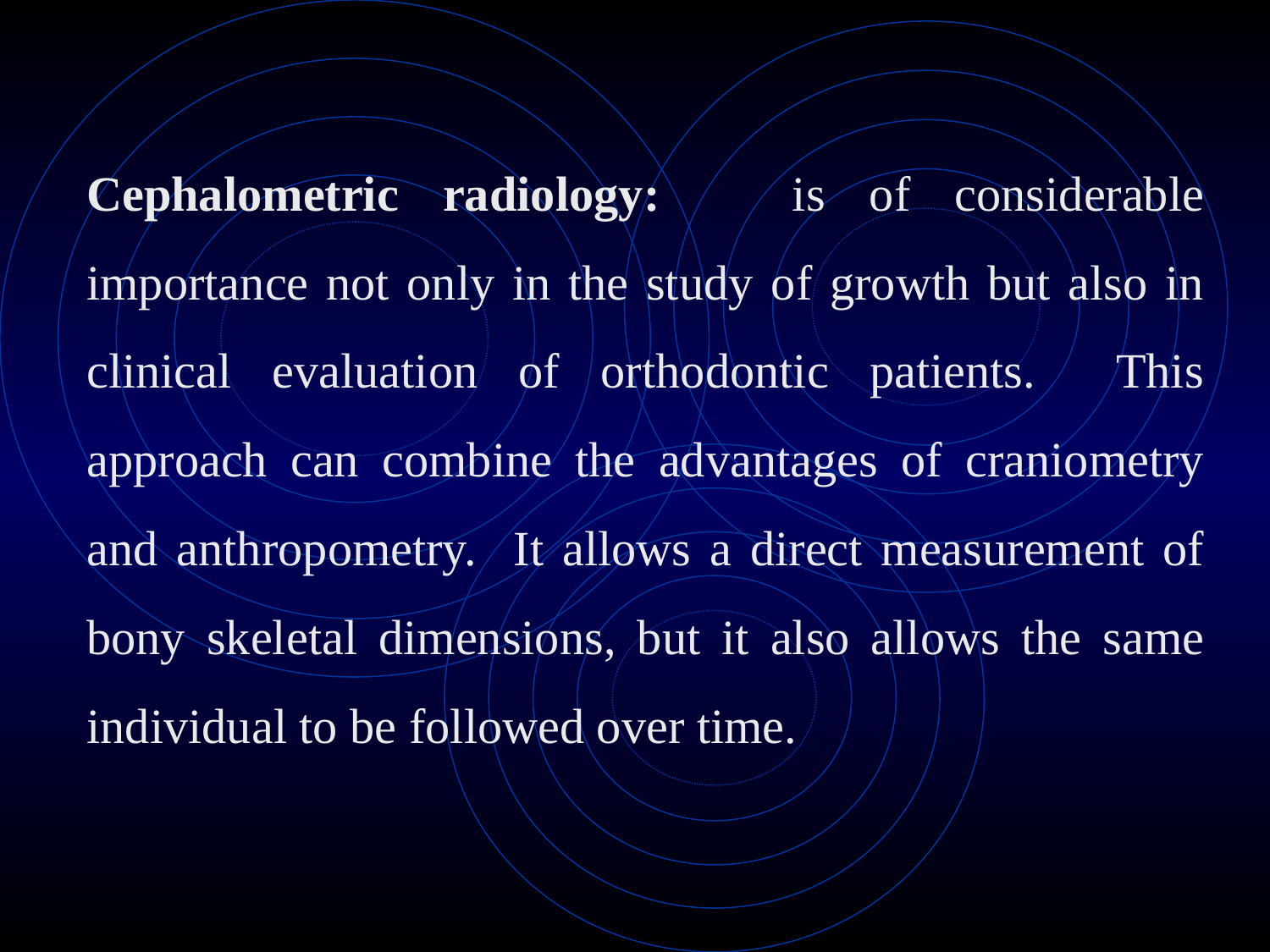

Cephalometric radiology:   is of considerable importance not only in the study of growth but also in clinical evaluation of orthodontic patients.  This approach can combine the advantages of craniometry and anthropometry.  It allows a direct measurement of bony skeletal dimensions, but it also allows the same individual to be followed over time.